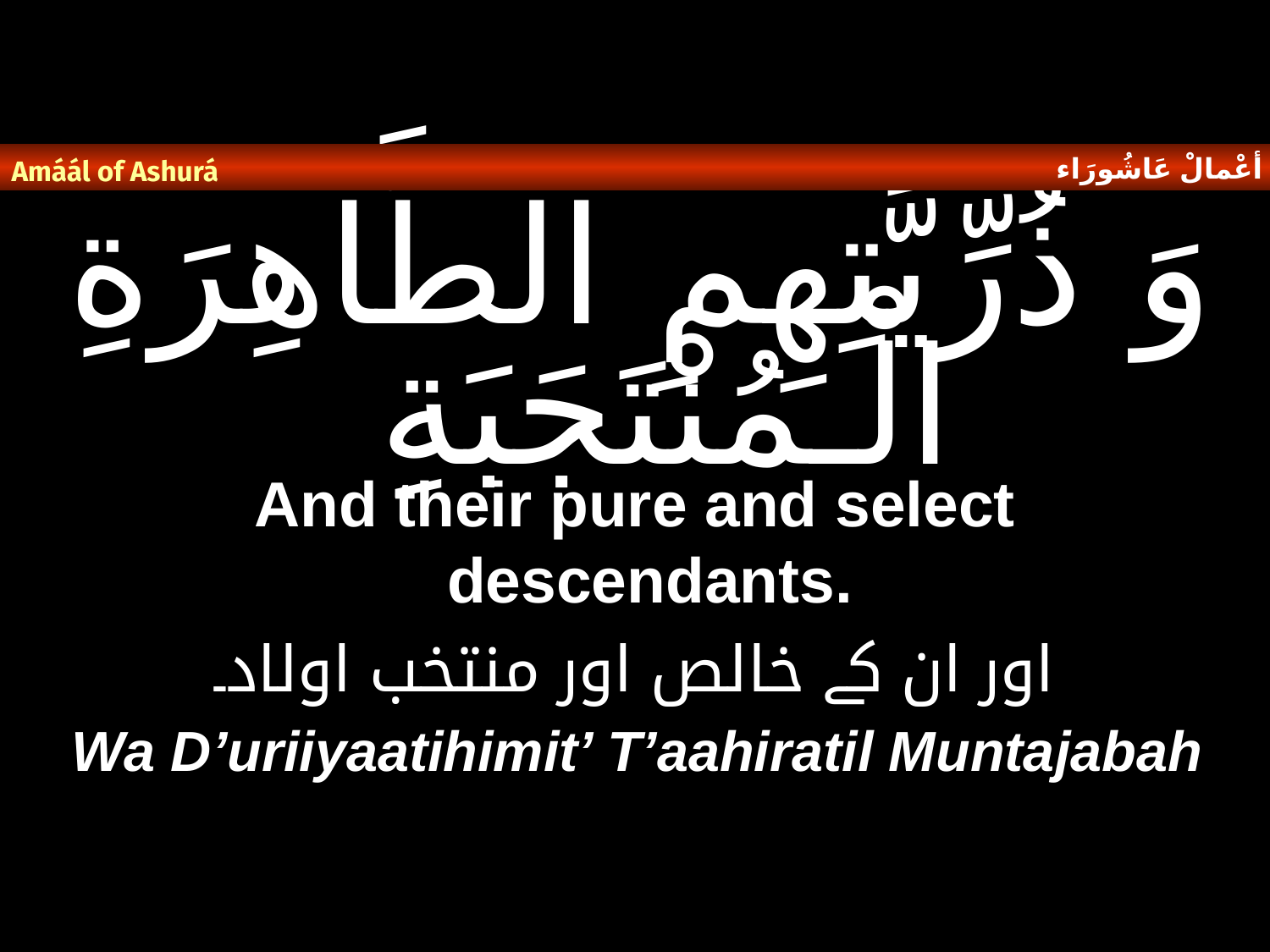

أعْمالْ عَاشُورَاء
Amáál of Ashurá
# وَ ذُرِّيَّتِهِمِ الطَّاهِرَةِ الْـمُنْتَجَبَةِ
And their pure and select descendants.
اور ان کے خالص اور منتخب اولاد۔

Wa D’uriiyaatihimit’ T’aahiratil Muntajabah